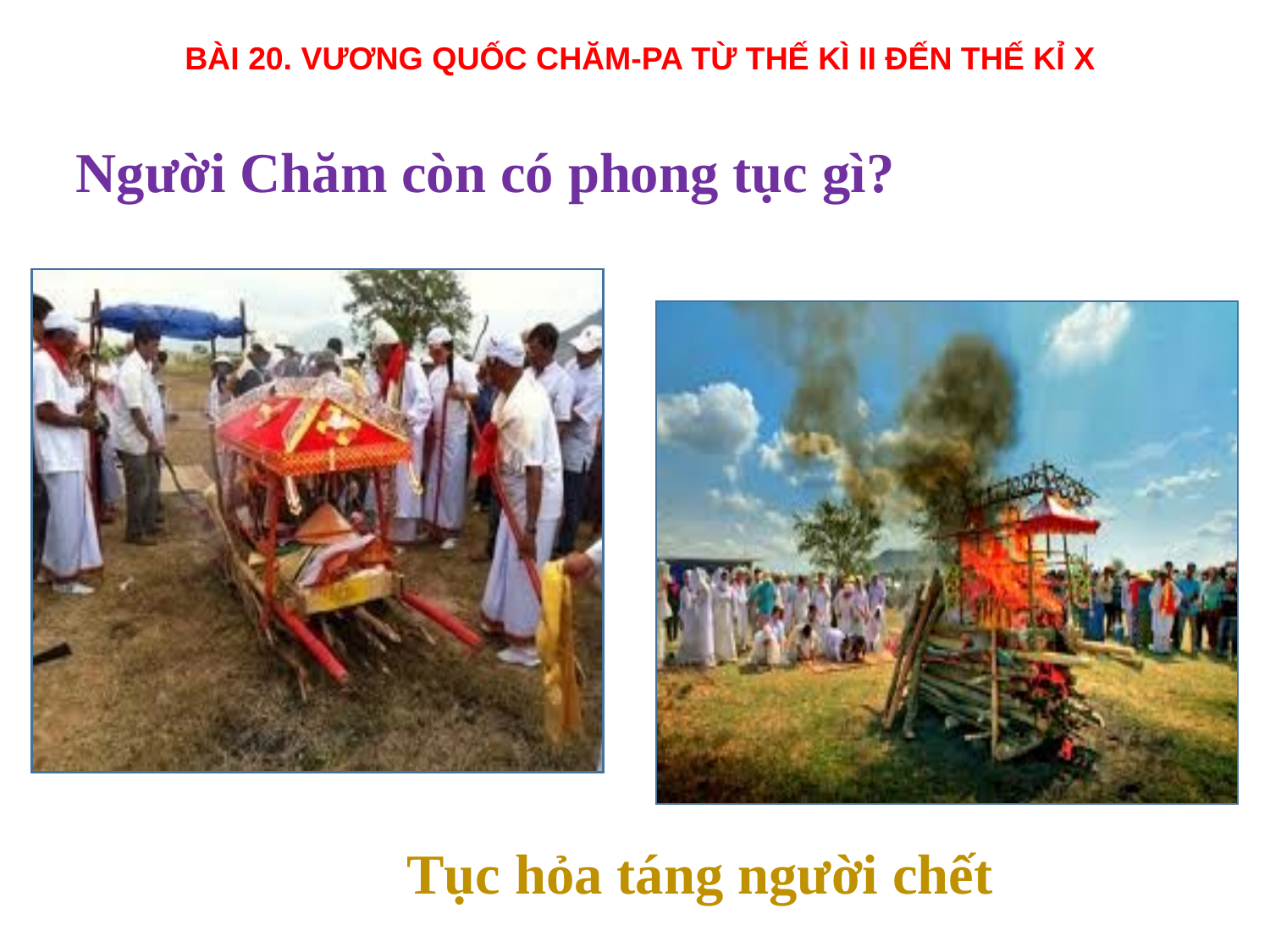

BÀI 20. VƯƠNG QUỐC CHĂM-PA TỪ THẾ KÌ II ĐẾN THẾ KỈ X
Người Chăm còn có phong tục gì?

Tục hỏa táng người chết